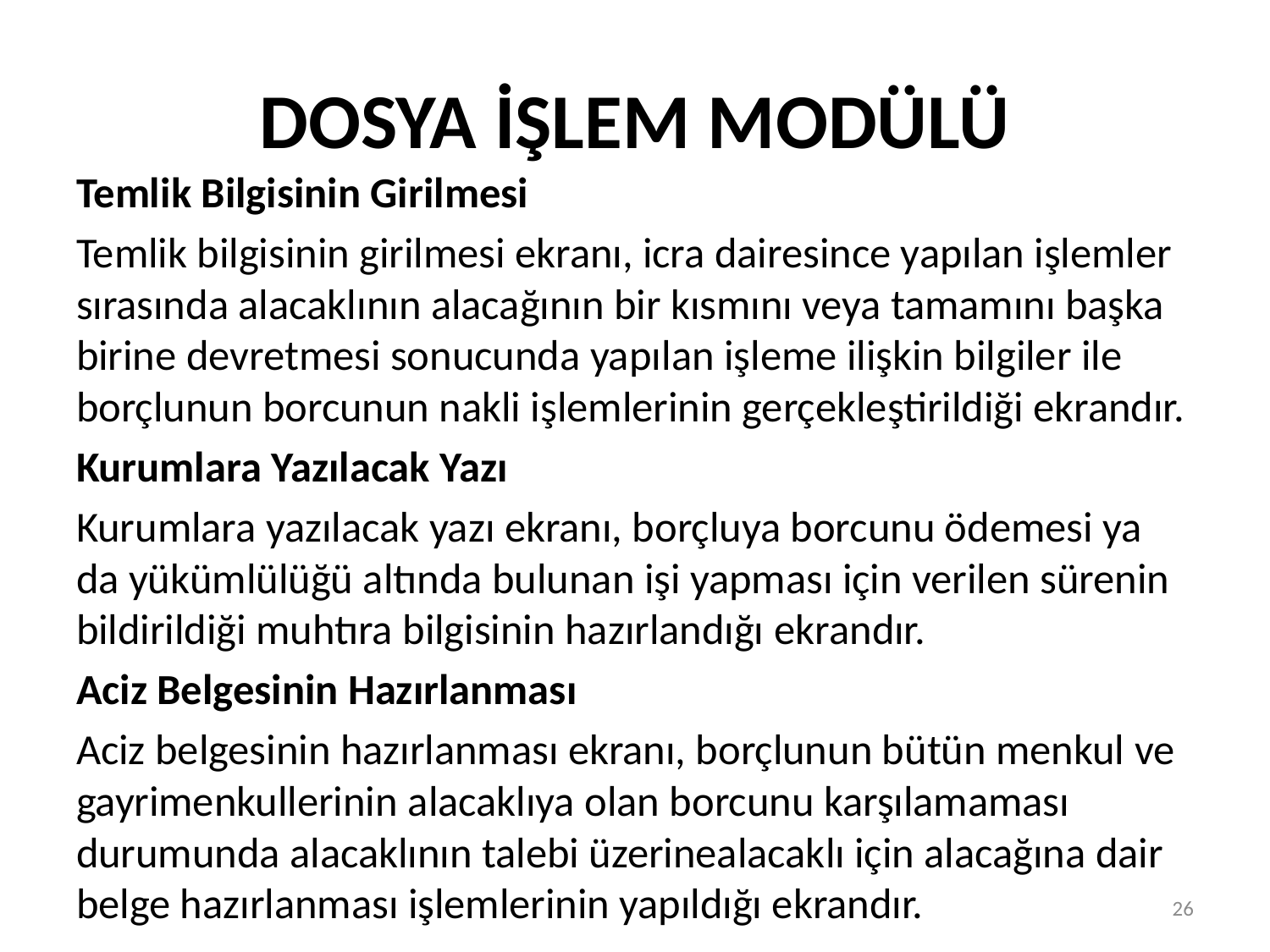

# DOSYA İŞLEM MODÜLÜ
Temlik Bilgisinin Girilmesi
Temlik bilgisinin girilmesi ekranı, icra dairesince yapılan işlemler sırasında alacaklının alacağının bir kısmını veya tamamını başka birine devretmesi sonucunda yapılan işleme ilişkin bilgiler ile borçlunun borcunun nakli işlemlerinin gerçekleştirildiği ekrandır.
Kurumlara Yazılacak Yazı
Kurumlara yazılacak yazı ekranı, borçluya borcunu ödemesi ya da yükümlülüğü altında bulunan işi yapması için verilen sürenin bildirildiği muhtıra bilgisinin hazırlandığı ekrandır.
Aciz Belgesinin Hazırlanması
Aciz belgesinin hazırlanması ekranı, borçlunun bütün menkul ve gayrimenkullerinin alacaklıya olan borcunu karşılamaması durumunda alacaklının talebi üzerinealacaklı için alacağına dair belge hazırlanması işlemlerinin yapıldığı ekrandır.
26